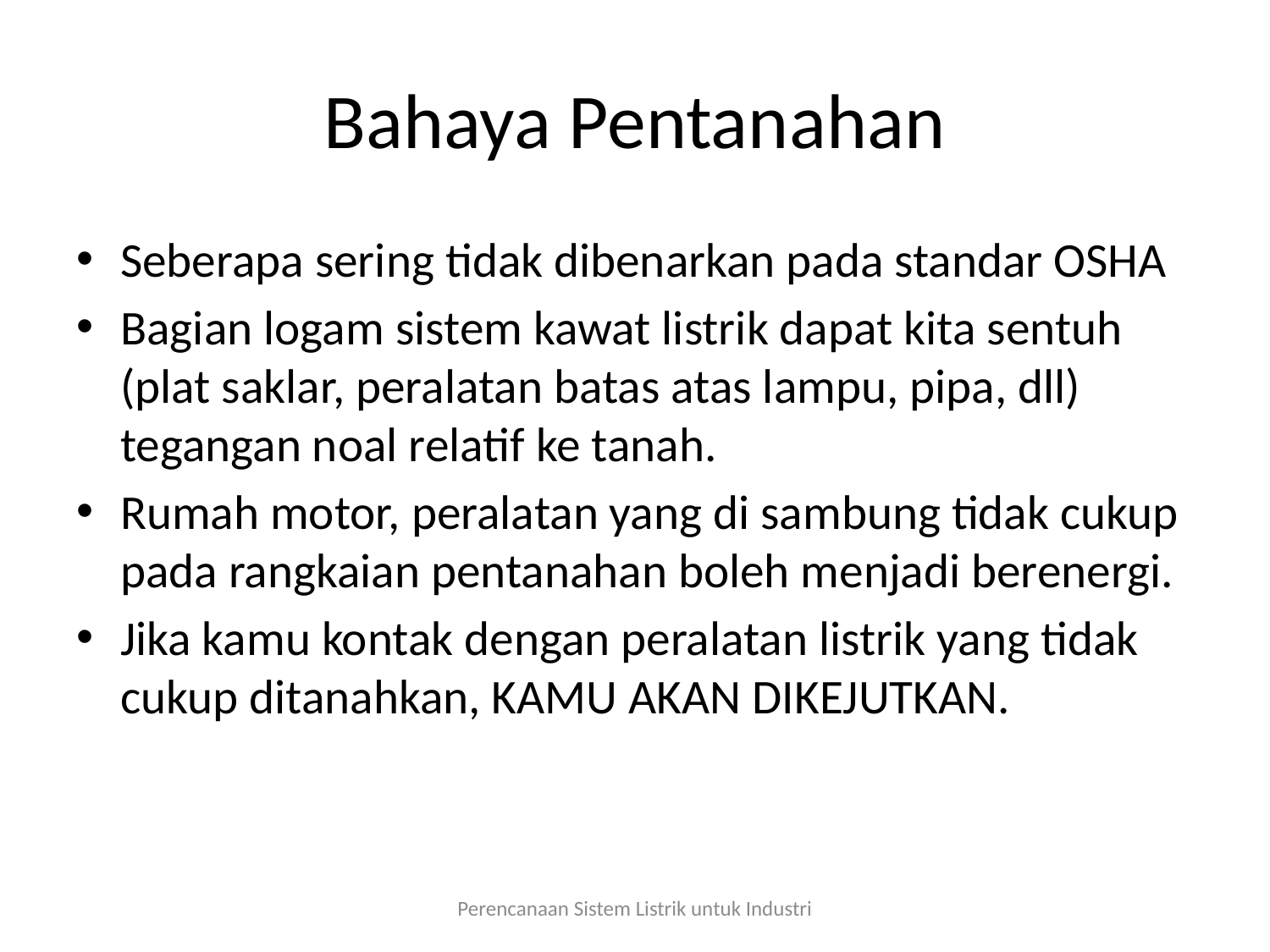

# Bahaya Pentanahan
Seberapa sering tidak dibenarkan pada standar OSHA
Bagian logam sistem kawat listrik dapat kita sentuh (plat saklar, peralatan batas atas lampu, pipa, dll) tegangan noal relatif ke tanah.
Rumah motor, peralatan yang di sambung tidak cukup pada rangkaian pentanahan boleh menjadi berenergi.
Jika kamu kontak dengan peralatan listrik yang tidak cukup ditanahkan, KAMU AKAN DIKEJUTKAN.

Perencanaan Sistem Listrik untuk Industri